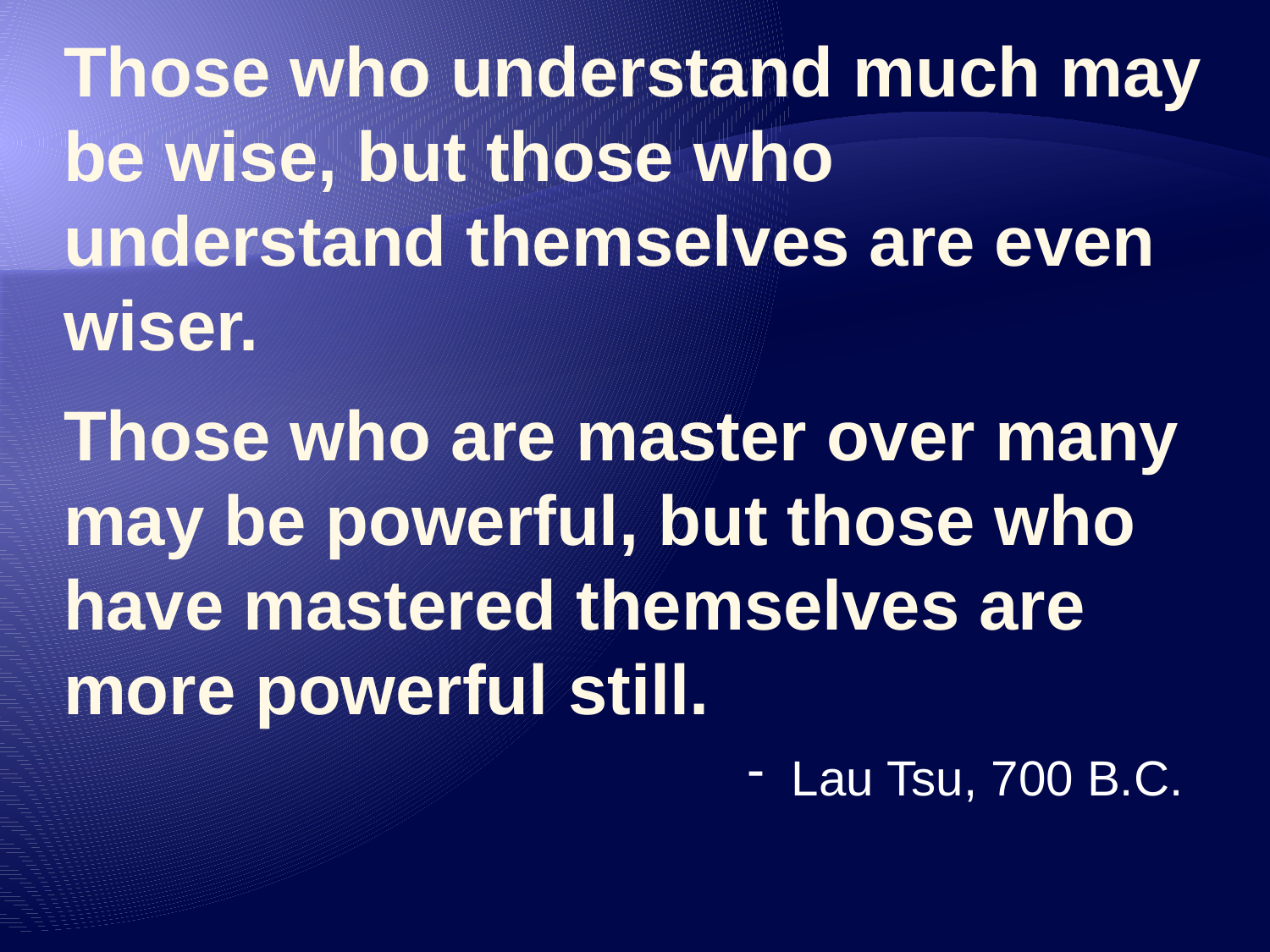

# Those who understand much may be wise, but those who understand themselves are even wiser. Those who are master over many may be powerful, but those who have mastered themselves are more powerful still.
 Lau Tsu, 700 B.C.